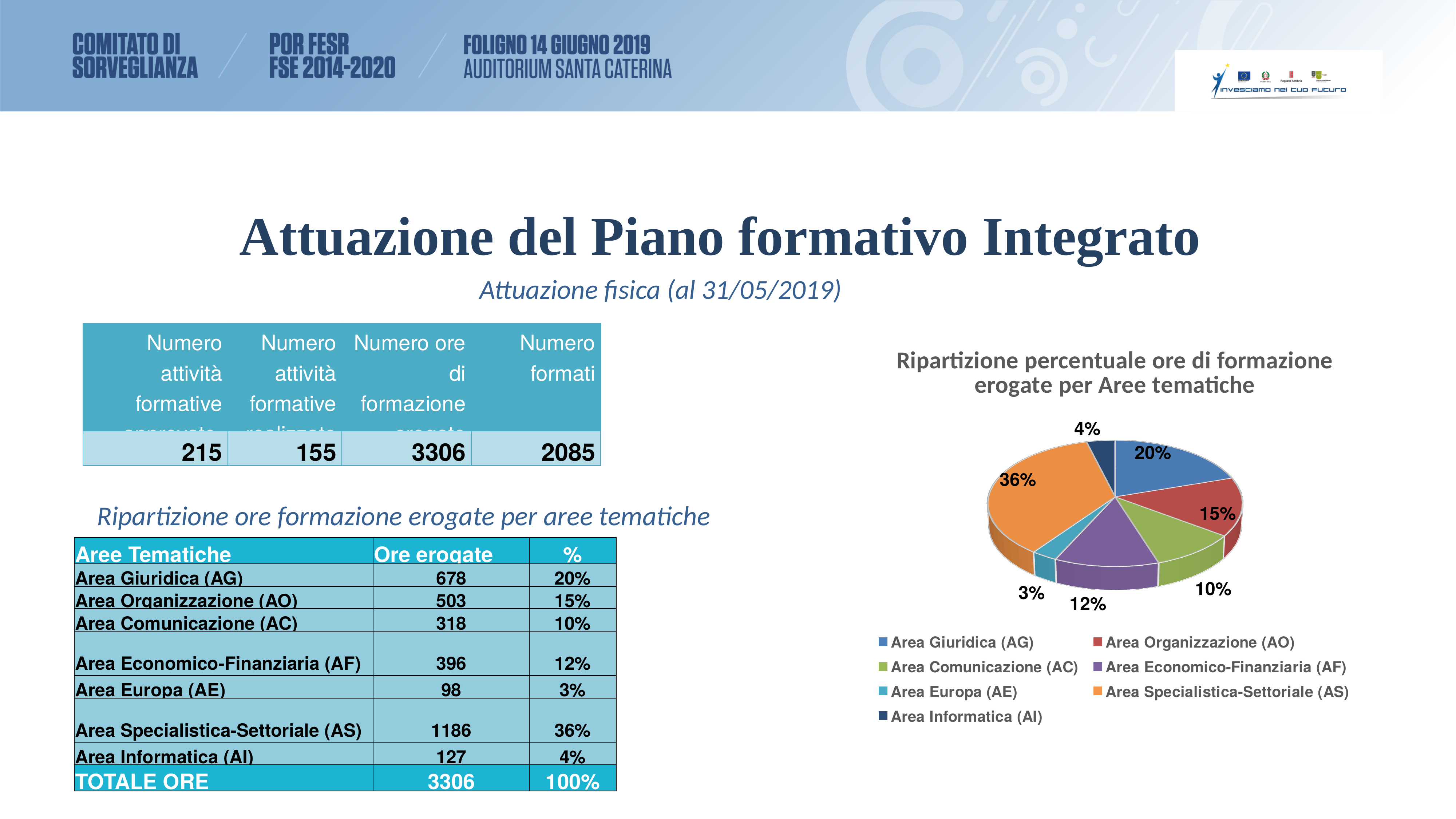

# Attuazione del Piano formativo Integrato
Attuazione fisica (al 31/05/2019)
| Numero attività formative approvate | Numero attività formative realizzate | Numero ore di formazione erogate | Numero formati |
| --- | --- | --- | --- |
| 215 | 155 | 3306 | 2085 |

[unsupported chart]

Ripartizione ore formazione erogate per aree tematiche
| Aree Tematiche | Ore erogate | % |
| --- | --- | --- |
| Area Giuridica (AG) | 678 | 20% |
| Area Organizzazione (AO) | 503 | 15% |
| Area Comunicazione (AC) | 318 | 10% |
| Area Economico-Finanziaria (AF) | 396 | 12% |
| Area Europa (AE) | 98 | 3% |
| Area Specialistica-Settoriale (AS) | 1186 | 36% |
| Area Informatica (AI) | 127 | 4% |
| TOTALE ORE | 3306 | 100% |